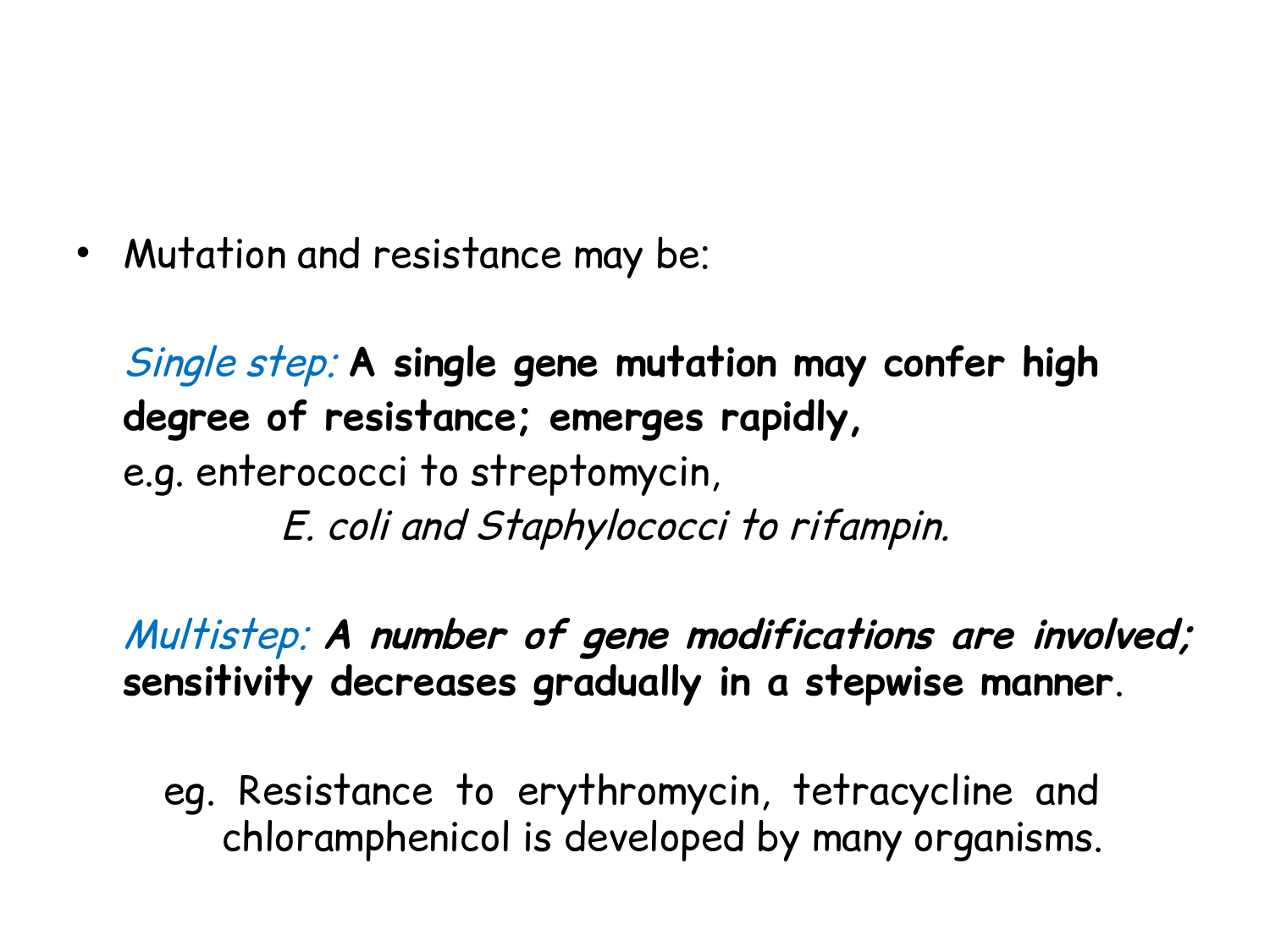

Mutation and resistance may be:

	Single step: A single gene mutation may confer high
	degree of resistance; emerges rapidly,
		e.g. enterococci to streptomycin,
	 	      E. coli and Staphylococci to rifampin.

	Multistep: A number of gene modifications are involved; sensitivity decreases gradually in a stepwise manner.

	eg. Resistance to erythromycin, tetracycline and 	 	     chloramphenicol is developed by many organisms.